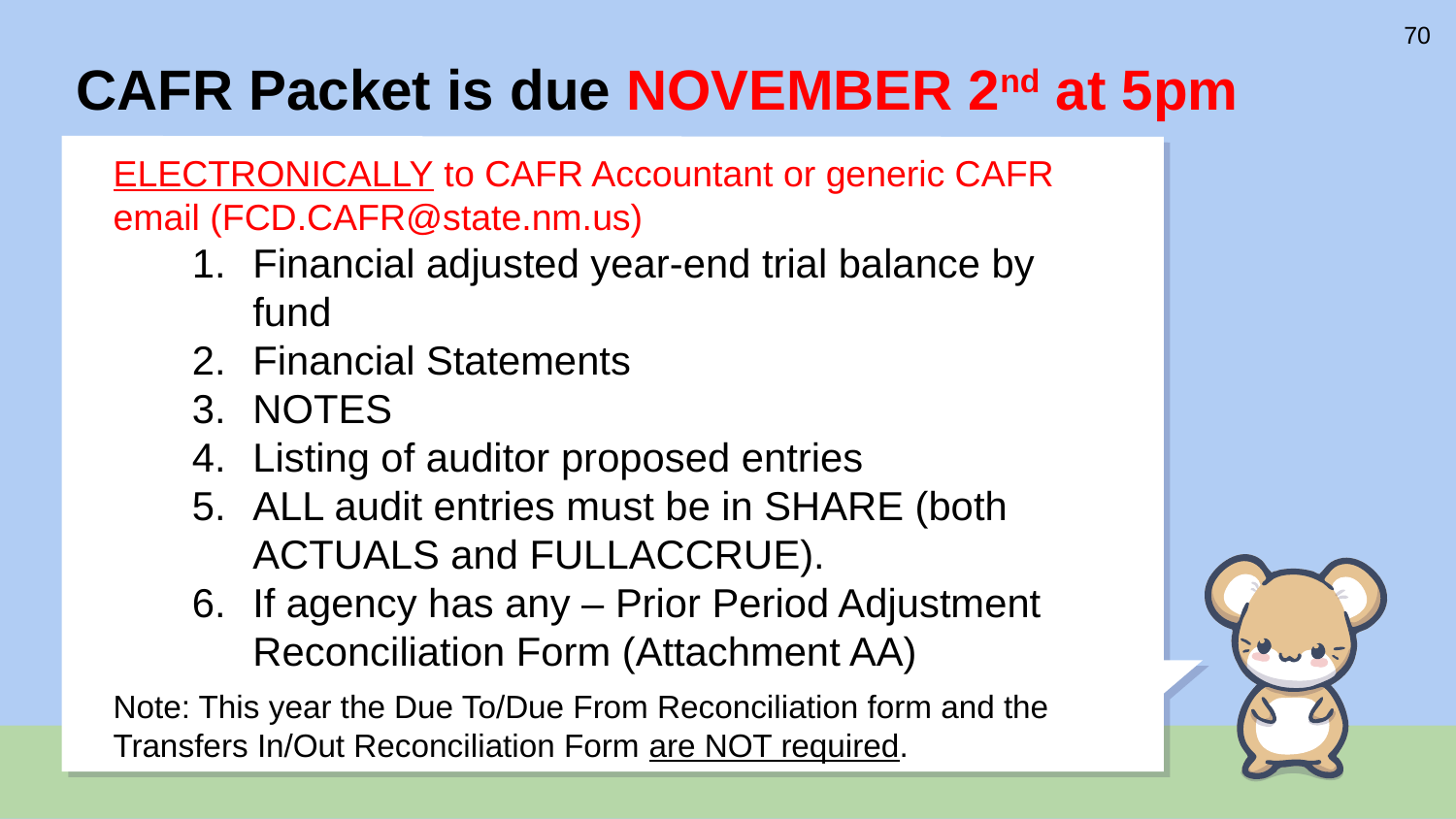

# CAFR Packet is due NOVEMBER 2nd at 5pm
70
ELECTRONICALLY to CAFR Accountant or generic CAFR email (FCD.CAFR@state.nm.us)
Financial adjusted year-end trial balance by fund
Financial Statements
NOTES
Listing of auditor proposed entries
ALL audit entries must be in SHARE (both ACTUALS and FULLACCRUE).
If agency has any – Prior Period Adjustment Reconciliation Form (Attachment AA)
Note: This year the Due To/Due From Reconciliation form and the Transfers In/Out Reconciliation Form are NOT required.